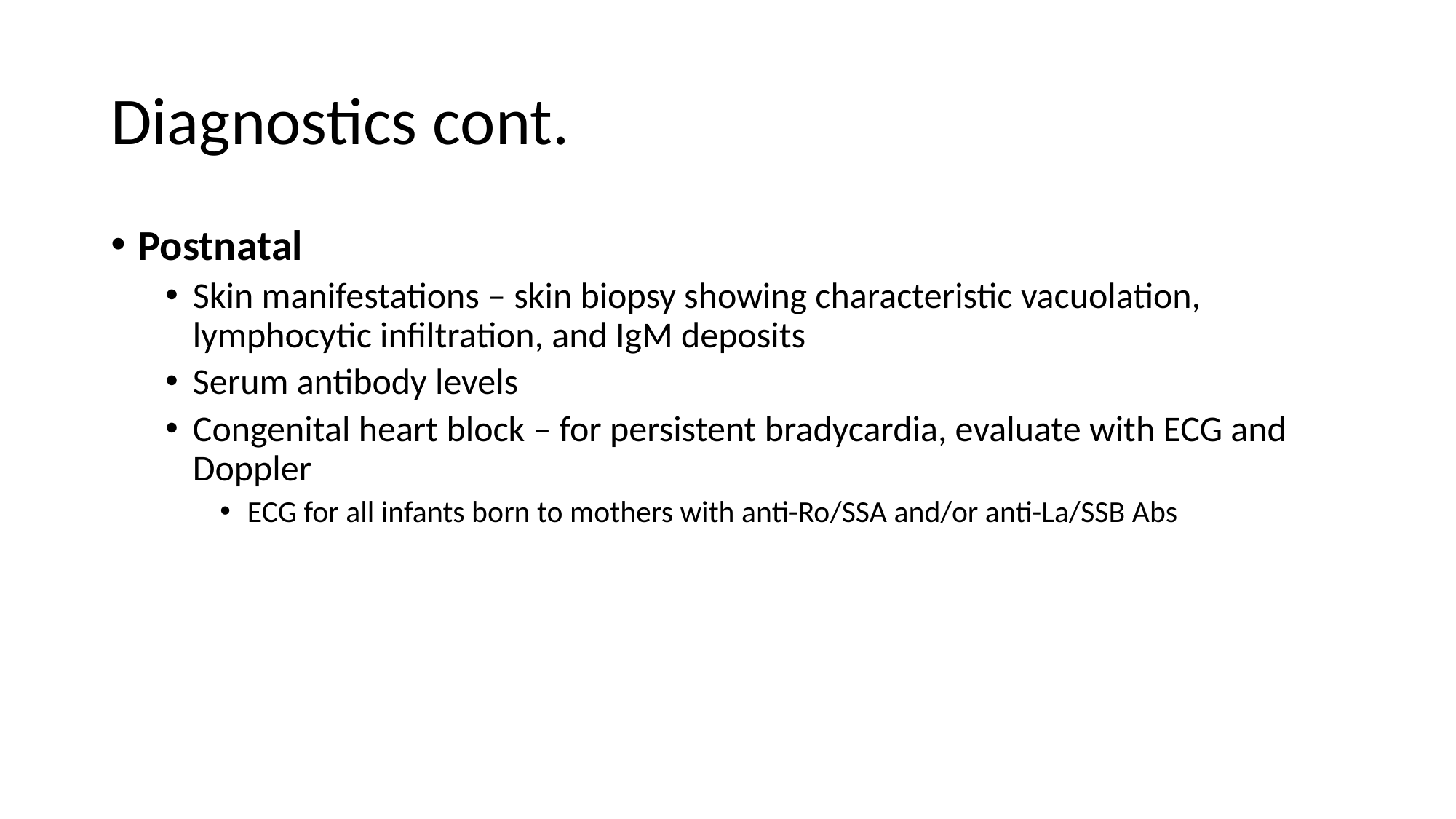

# Diagnostics cont.
Postnatal
Skin manifestations – skin biopsy showing characteristic vacuolation, lymphocytic infiltration, and IgM deposits
Serum antibody levels
Congenital heart block – for persistent bradycardia, evaluate with ECG and Doppler
ECG for all infants born to mothers with anti-Ro/SSA and/or anti-La/SSB Abs